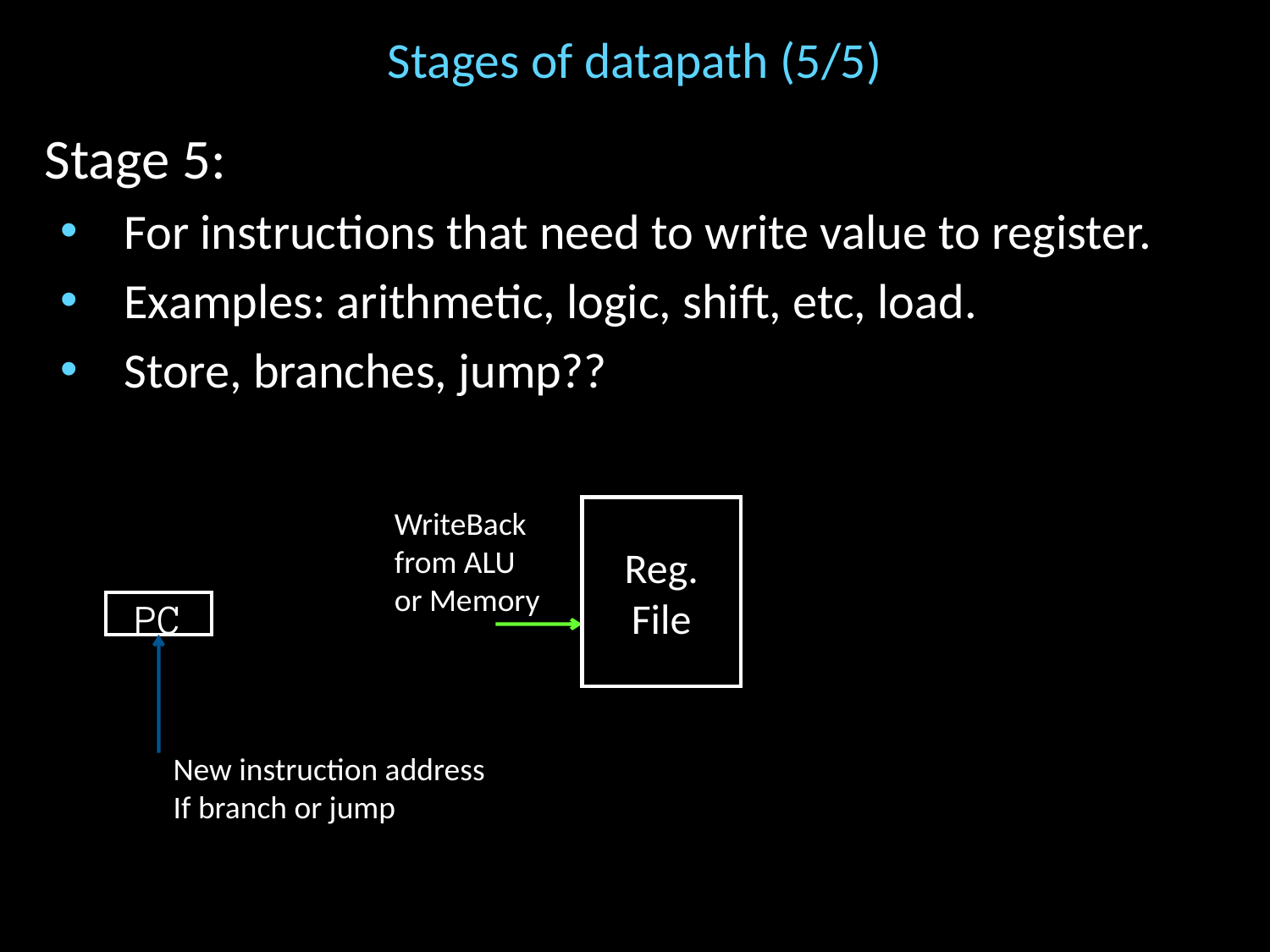

# Stages of datapath (5/5)
Stage 5:
For instructions that need to write value to register.
Examples: arithmetic, logic, shift, etc, load.
Store, branches, jump??
WriteBack
from ALU
or Memory
Reg.
File
PC

New instruction address
If branch or jump